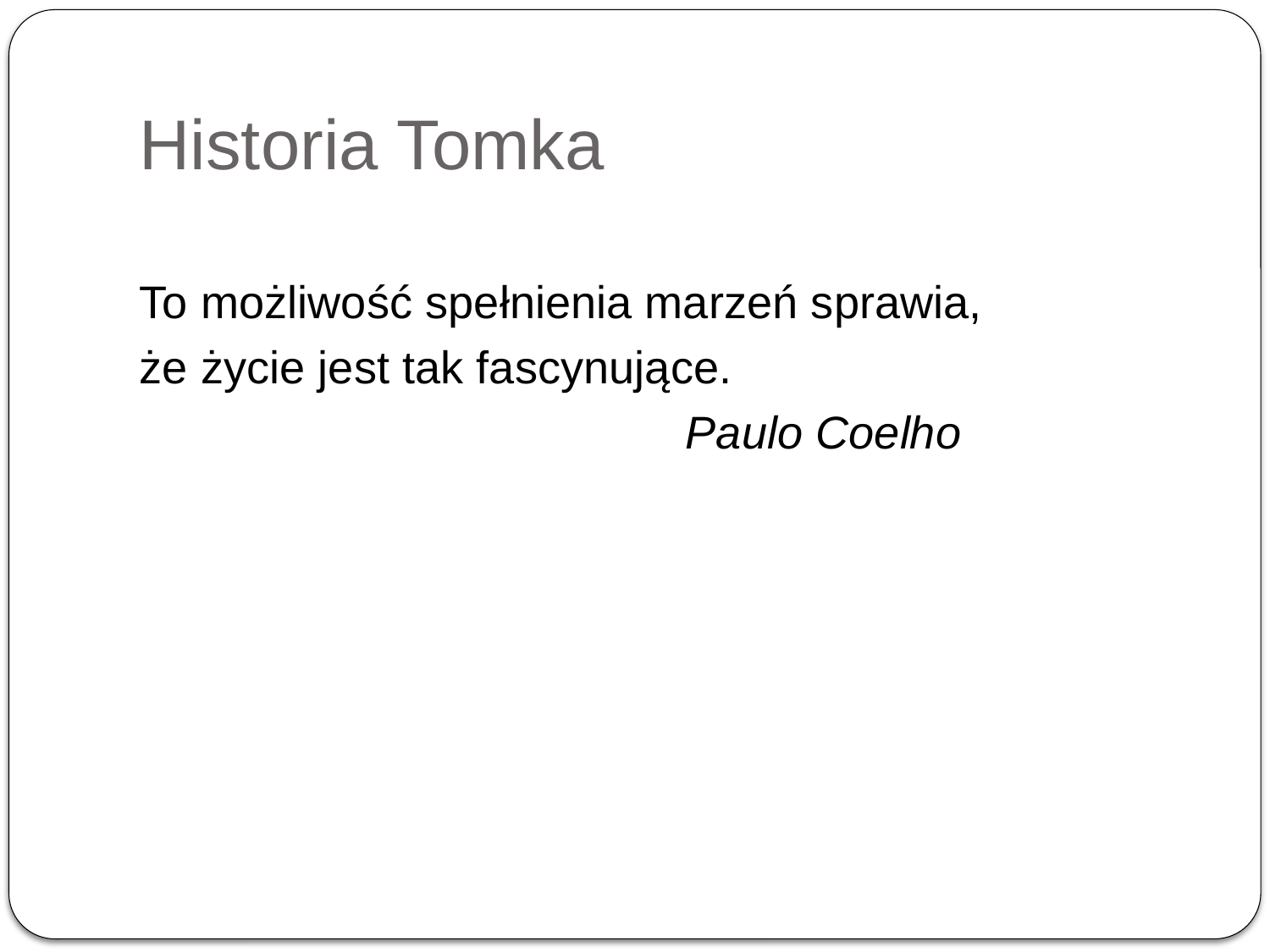

# Historia Tomka

To możliwość spełnienia marzeń sprawia,
że życie jest tak fascynujące.
					Paulo Coelho